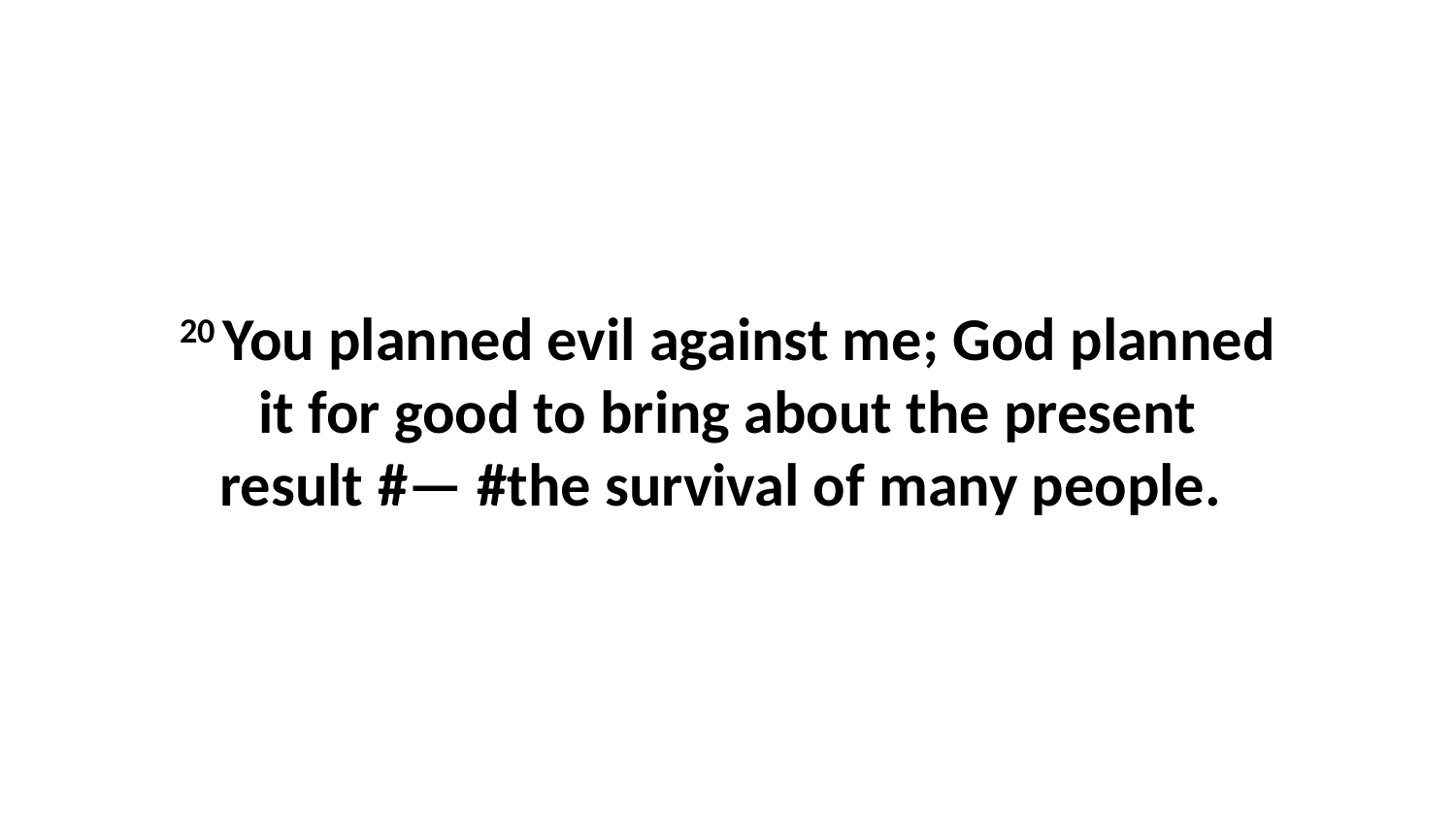

20 You planned evil against me; God planned it for good to bring about the present result #— #the survival of many people.